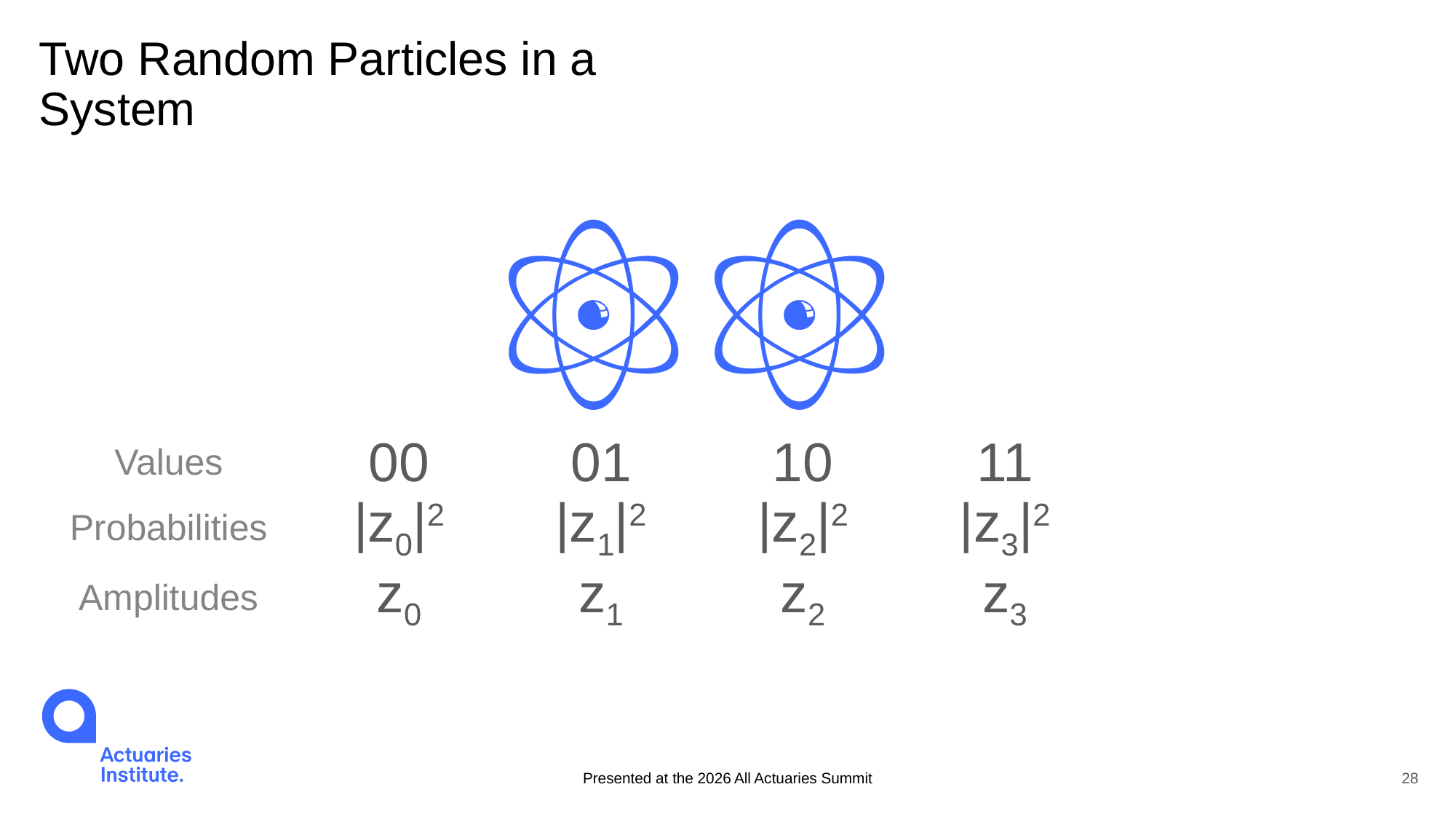

# Two Random Particles in a System
⚛
⚛
| Values | 00 | 01 | 10 | 11 |
| --- | --- | --- | --- | --- |
| Probabilities | |z0|2 | |z1|2 | |z2|2 | |z3|2 |
| Amplitudes | z0 | z1 | z2 | z3 |
Presented at the 2026 All Actuaries Summit
28